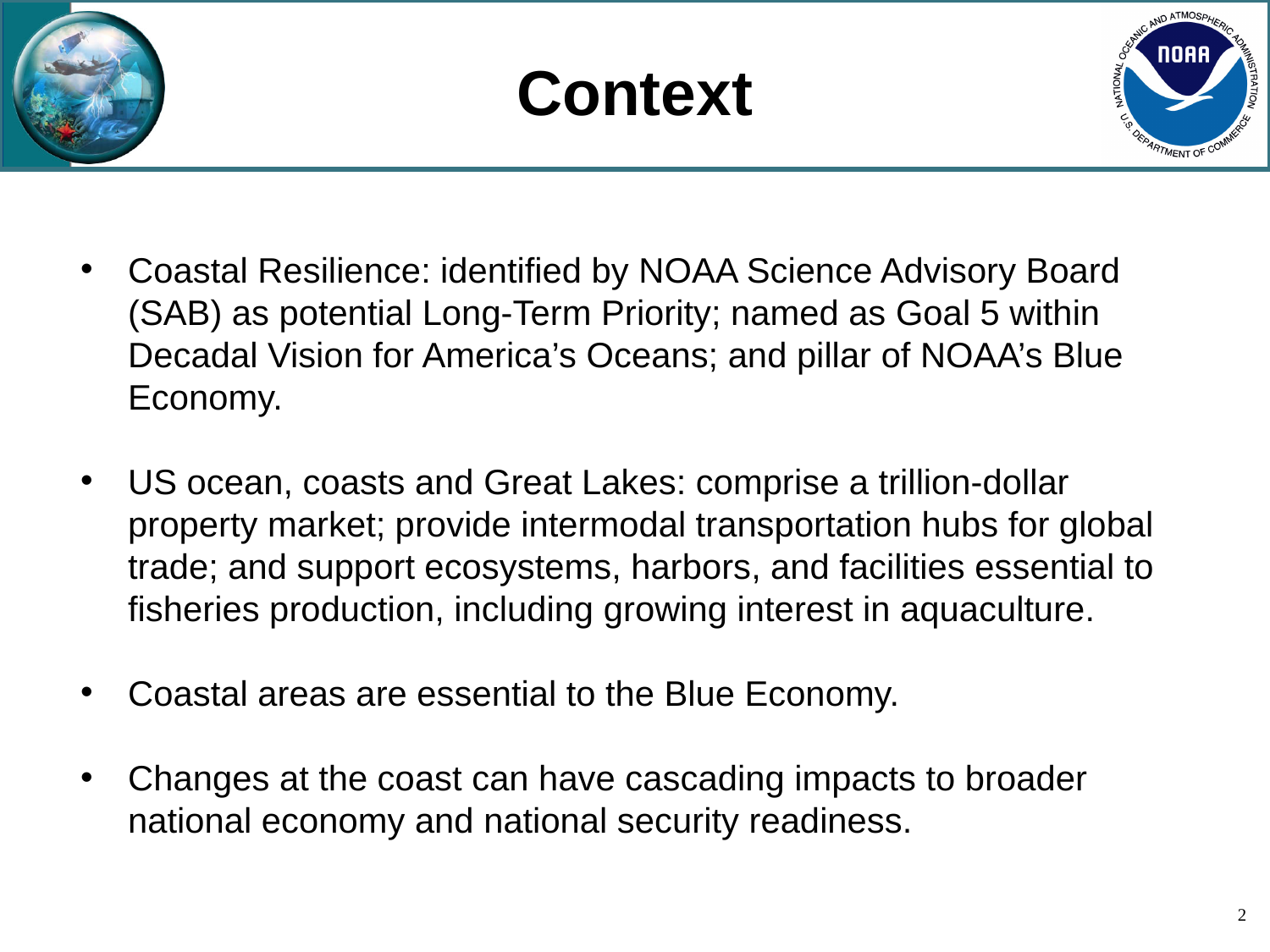

# Context

Coastal Resilience: identified by NOAA Science Advisory Board (SAB) as potential Long-Term Priority; named as Goal 5 within  Decadal Vision for America’s Oceans; and pillar of NOAA’s Blue Economy.

US ocean, coasts and Great Lakes: comprise a trillion-dollar property market; provide intermodal transportation hubs for global trade; and support ecosystems, harbors, and facilities essential to fisheries production, including growing interest in aquaculture.

Coastal areas are essential to the Blue Economy.

Changes at the coast can have cascading impacts to broader national economy and national security readiness.

2